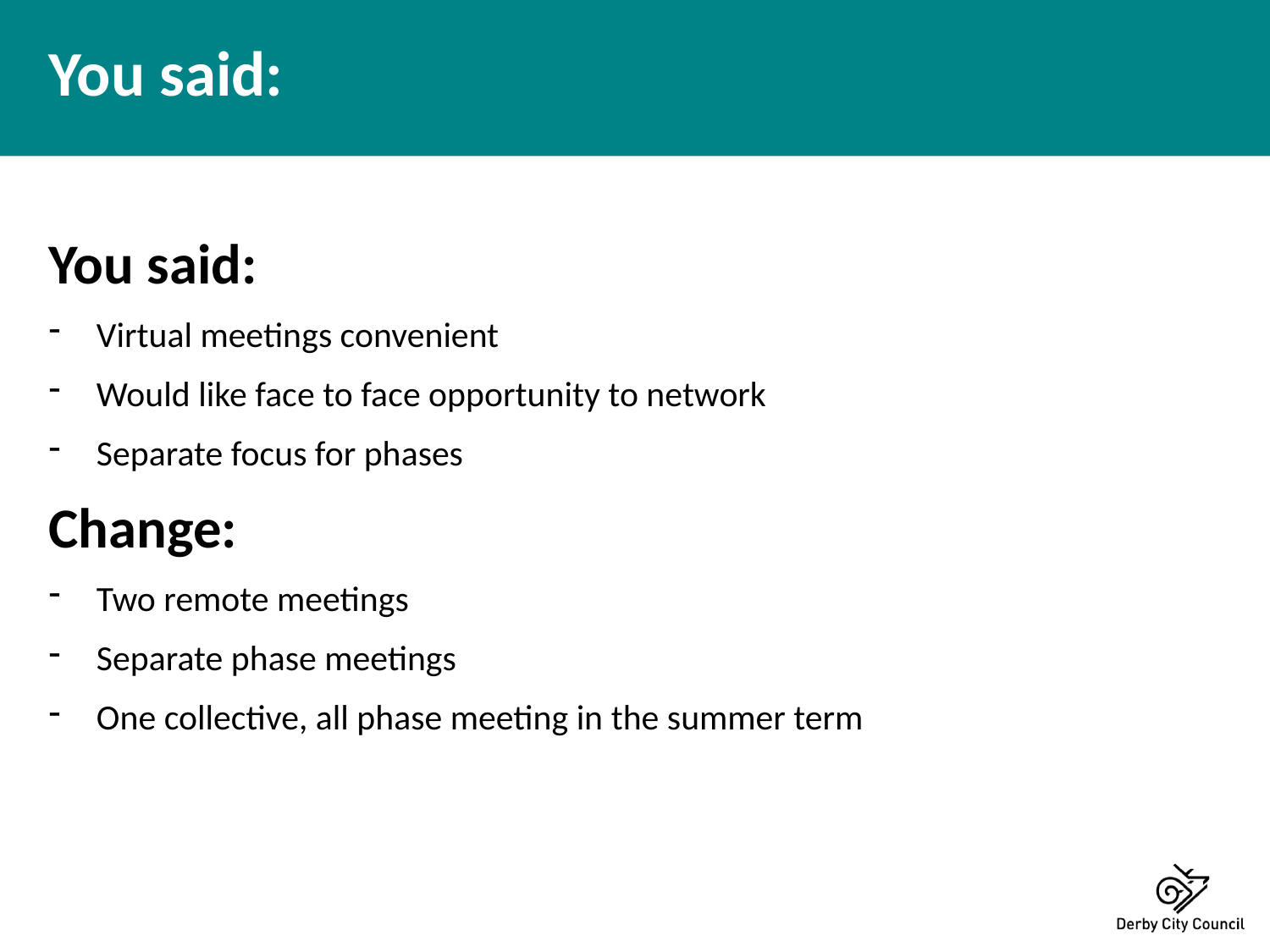

You said:
You said:
Virtual meetings convenient
Would like face to face opportunity to network
Separate focus for phases
Change:
Two remote meetings
Separate phase meetings
One collective, all phase meeting in the summer term